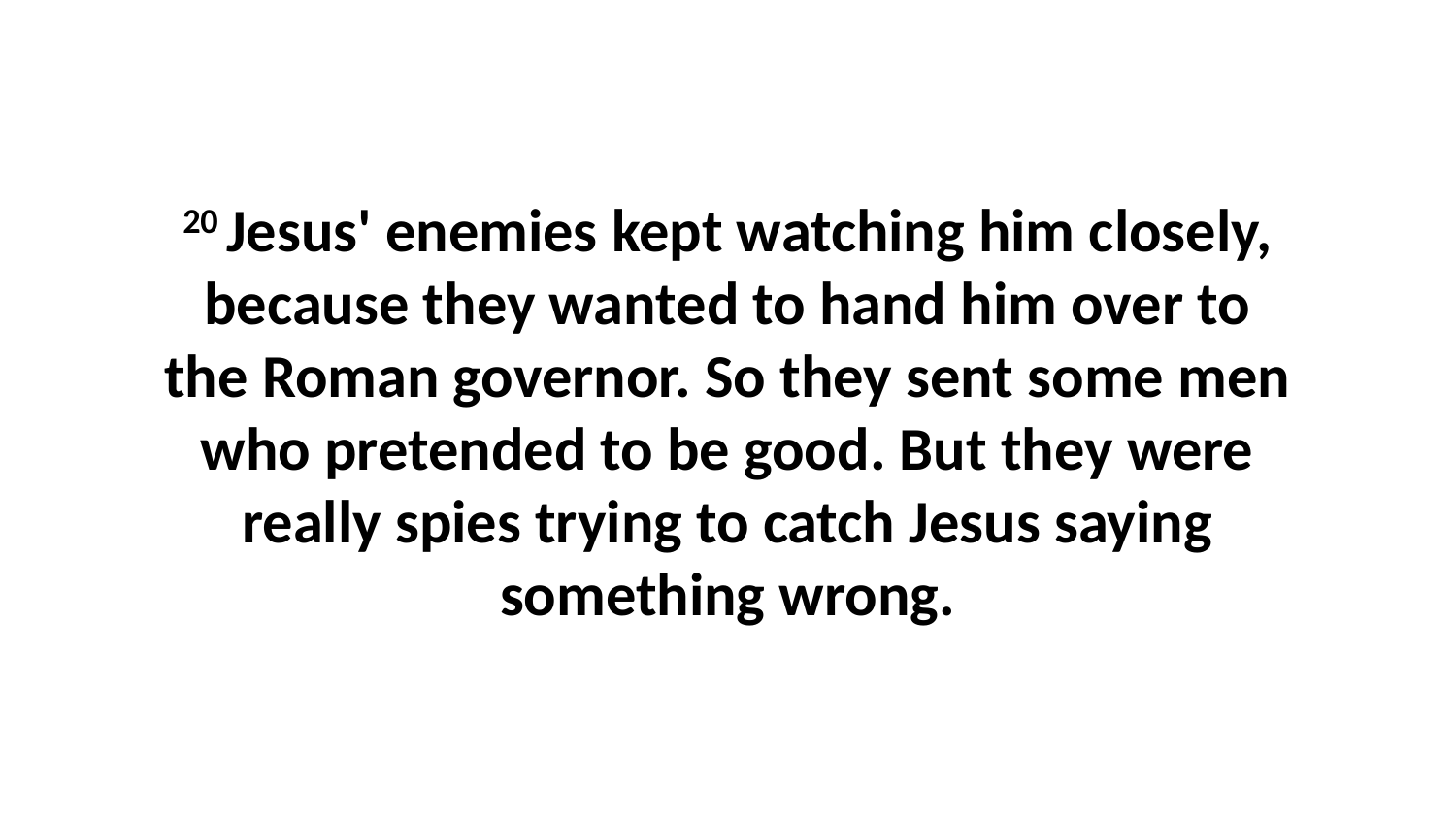

20 Jesus' enemies kept watching him closely, because they wanted to hand him over to the Roman governor. So they sent some men who pretended to be good. But they were really spies trying to catch Jesus saying something wrong.